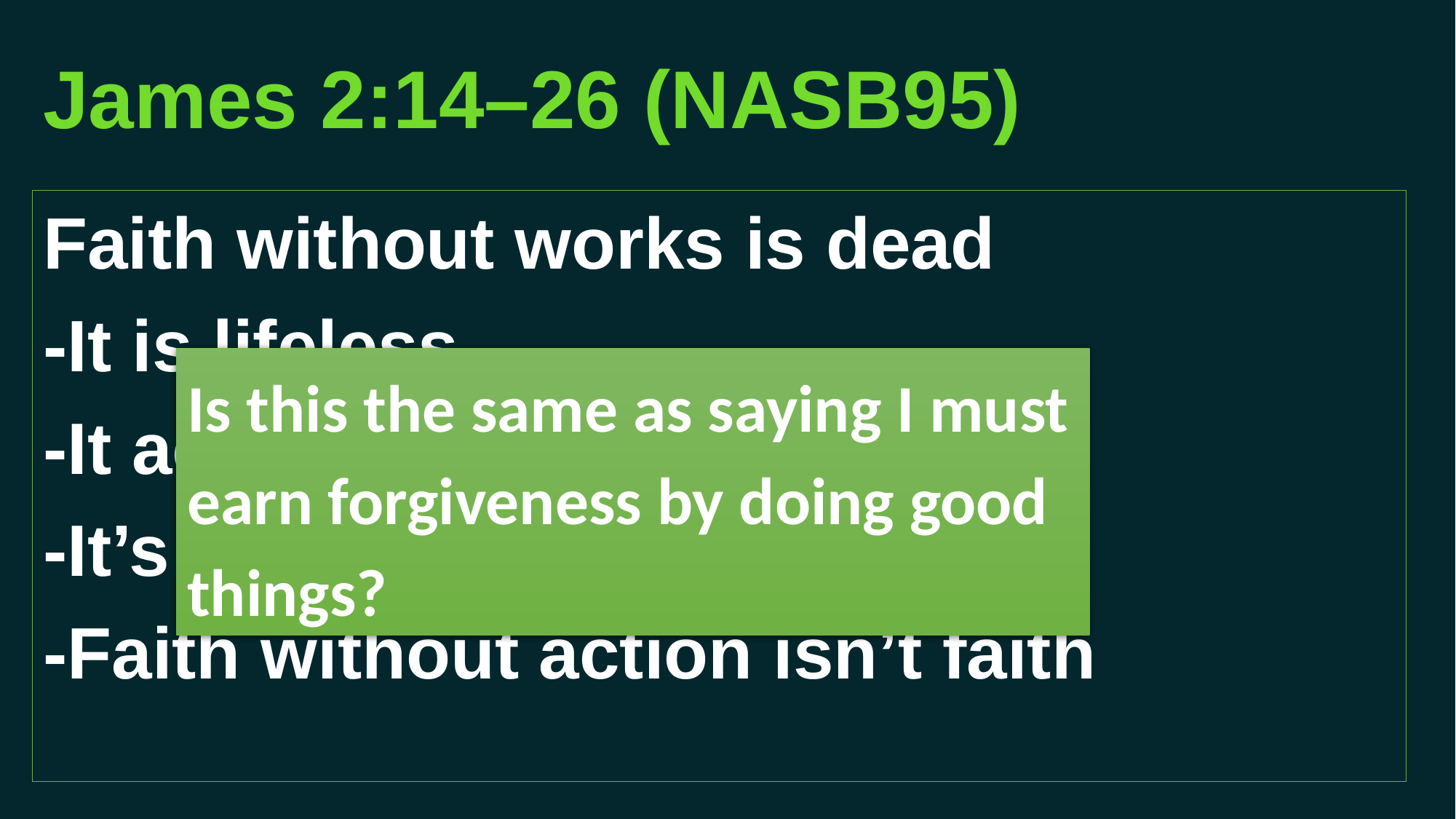

# James 2:14–26 (NASB95)
Faith without works is dead
-It is lifeless
-It accomplishes nothing
-It’s as active as a dead body
-Faith without action isn’t faith
Is this the same as saying I must earn forgiveness by doing good things?